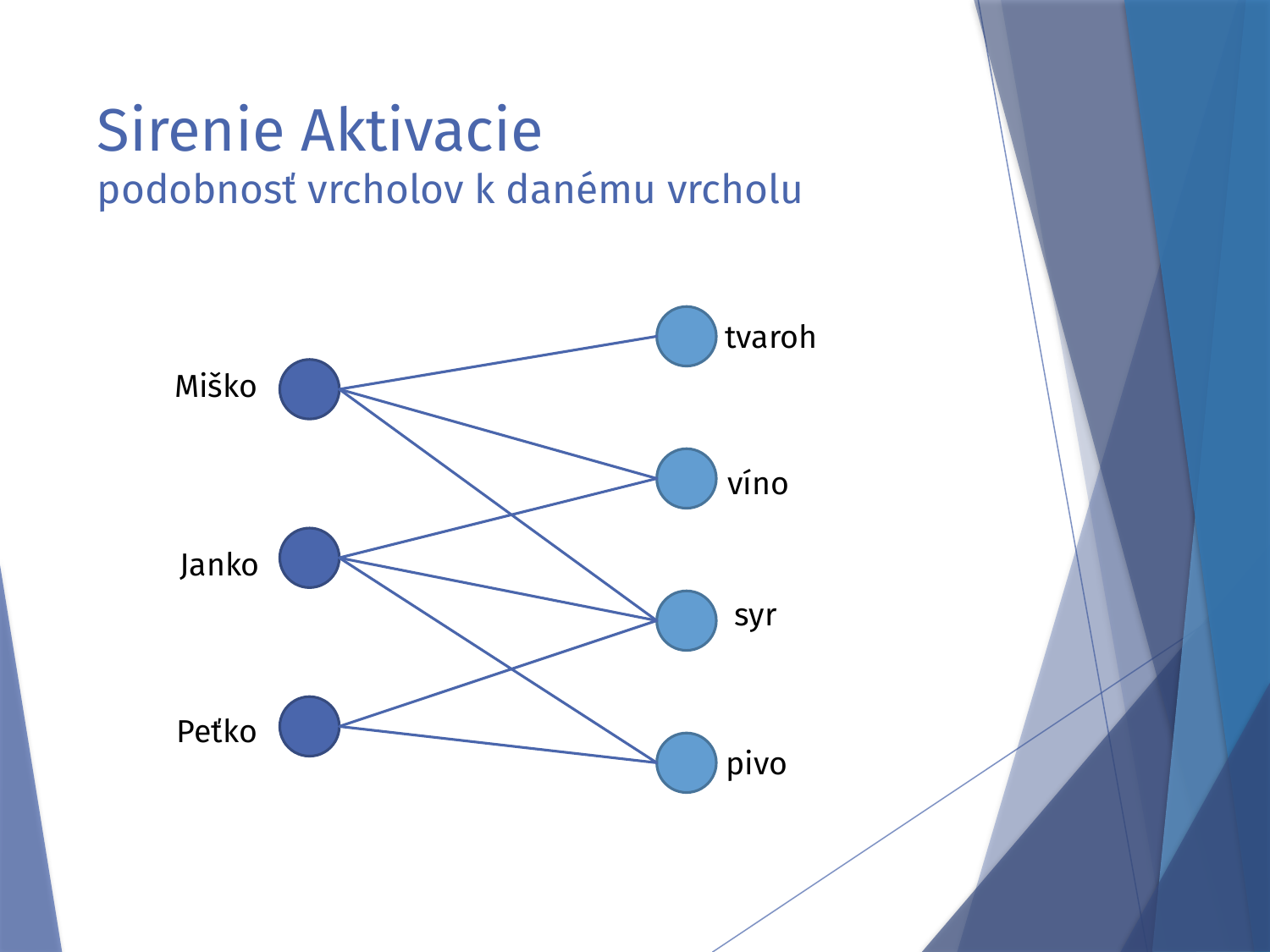

# Sirenie Aktivacie podobnosť vrcholov k danému vrcholu

tvaroh
Miško

víno

Janko
syr

Peťko

pivo